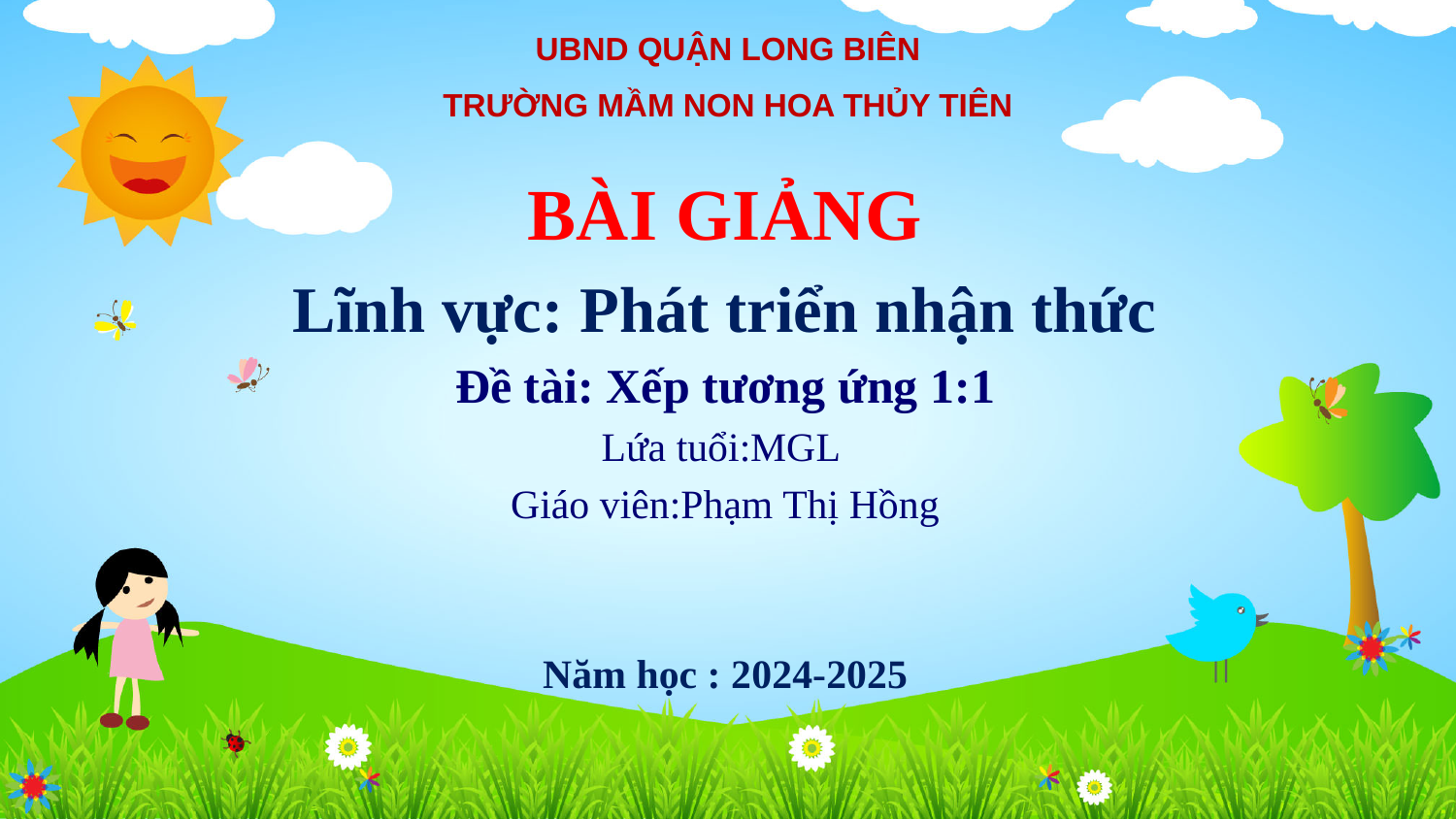

UBND QUẬN LONG BIÊN
TRƯỜNG MẦM NON HOA THỦY TIÊN

BÀI GIẢNG
Lĩnh vực: Phát triển nhận thức
Đề tài: Xếp tương ứng 1:1
Lứa tuổi:MGL
Giáo viên:Phạm Thị Hồng

Năm học : 2024-2025